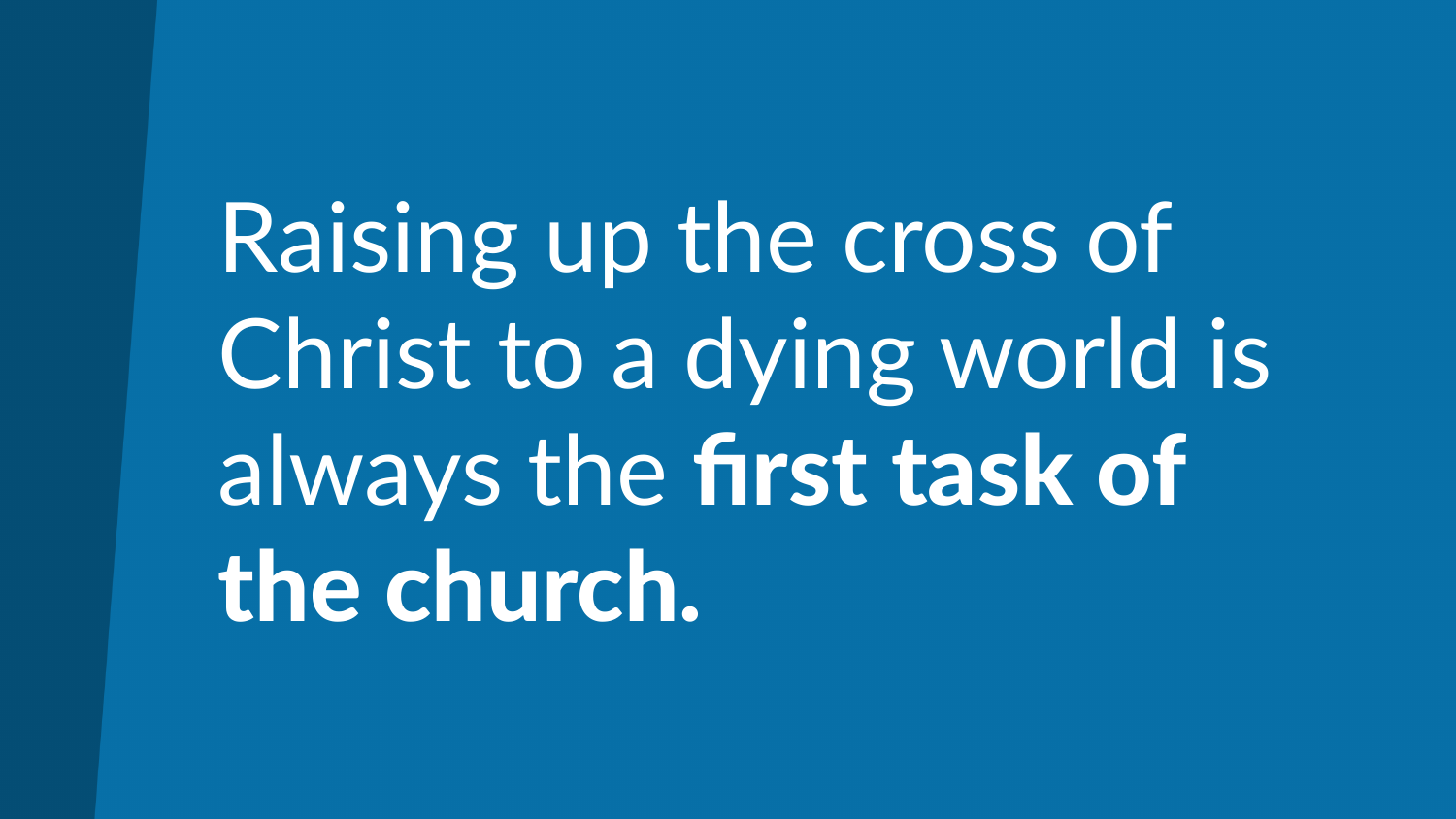

# Raising up the cross of Christ to a dying world is always the first task of the church.